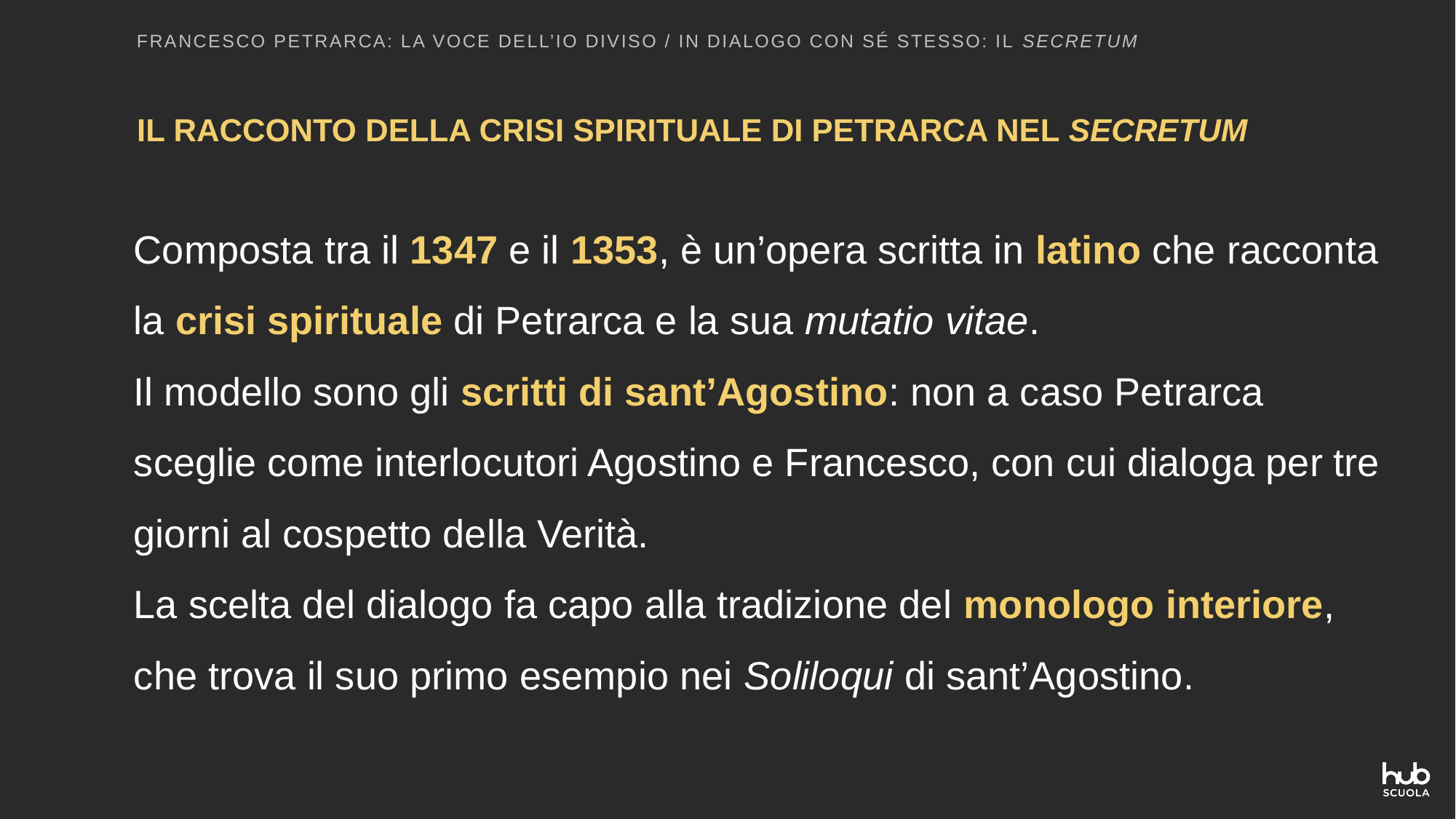

FRANCESCO PETRARCA: LA VOCE DELL’IO DIVISO / IN DIALOGO CON SÉ STESSO: IL SECRETUM
IL RACCONTO DELLA CRISI SPIRITUALE DI PETRARCA NEL SECRETUM
Composta tra il 1347 e il 1353, è un’opera scritta in latino che racconta la crisi spirituale di Petrarca e la sua mutatio vitae.
Il modello sono gli scritti di sant’Agostino: non a caso Petrarca sceglie come interlocutori Agostino e Francesco, con cui dialoga per tre giorni al cospetto della Verità.
La scelta del dialogo fa capo alla tradizione del monologo interiore, che trova il suo primo esempio nei Soliloqui di sant’Agostino.